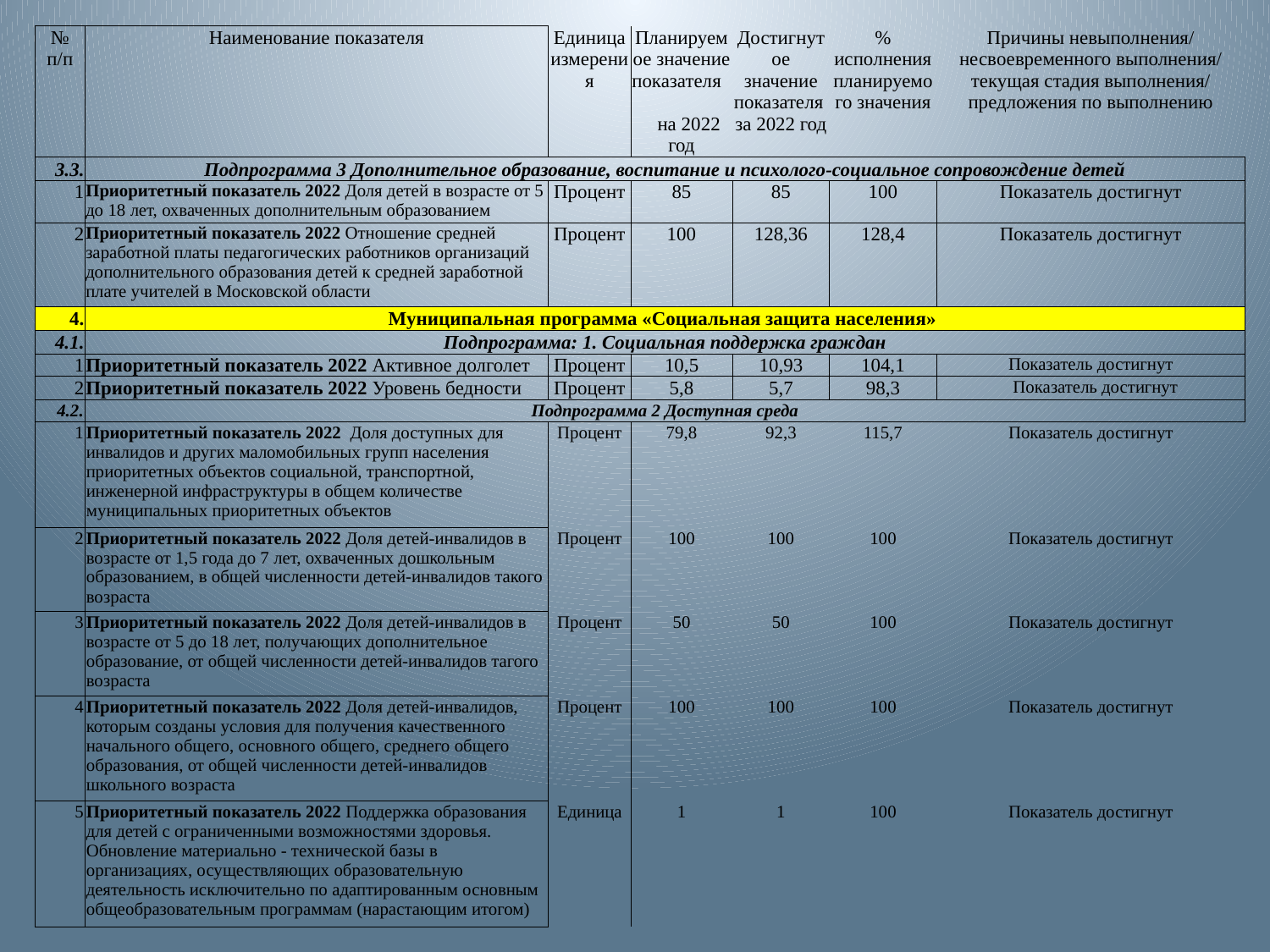

| № п/п | Наименование показателя | Единица измерения | Планируемое значение показателя на 2022 год | Достигнутое значение показателя за 2022 год | % исполнения планируемого значения | Причины невыполнения/ несвоевременного выполнения/ текущая стадия выполнения/ предложения по выполнению |
| --- | --- | --- | --- | --- | --- | --- |
| 3.3. | Подпрограмма 3 Дополнительное образование, воспитание и психолого-социальное сопровождение детей |  |  |  |  |  |
| 1 | Приоритетный показатель 2022 Доля детей в возрасте от 5 до 18 лет, охваченных дополнительным образованием | Процент | 85 | 85 | 100 | Показатель достигнут |
| 2 | Приоритетный показатель 2022 Отношение средней заработной платы педагогических работников организаций дополнительного образования детей к средней заработной плате учителей в Московской области | Процент | 100 | 128,36 | 128,4 | Показатель достигнут |
| 4. | Муниципальная программа «Социальная защита населения» |  |  |  |  |  |
| 4.1. | Подпрограмма: 1. Социальная поддержка граждан |  |  |  |  |  |
| 1 | Приоритетный показатель 2022 Активное долголет | Процент | 10,5 | 10,93 | 104,1 | Показатель достигнут |
| 2 | Приоритетный показатель 2022 Уровень бедности | Процент | 5,8 | 5,7 | 98,3 | Показатель достигнут |
| 4.2. | Подпрограмма 2 Доступная среда |  |  |  |  |  |
| 1 | Приоритетный показатель 2022 Доля доступных для инвалидов и других маломобильных групп населения приоритетных объектов социальной, транспортной, инженерной инфраструктуры в общем количестве муниципальных приоритетных объектов | Процент | 79,8 | 92,3 | 115,7 | Показатель достигнут |
| 2 | Приоритетный показатель 2022 Доля детей-инвалидов в возрасте от 1,5 года до 7 лет, охваченных дошкольным образованием, в общей численности детей-инвалидов такого возраста | Процент | 100 | 100 | 100 | Показатель достигнут |
| 3 | Приоритетный показатель 2022 Доля детей-инвалидов в возрасте от 5 до 18 лет, получающих дополнительное образование, от общей численности детей-инвалидов тагого возраста | Процент | 50 | 50 | 100 | Показатель достигнут |
| 4 | Приоритетный показатель 2022 Доля детей-инвалидов, которым созданы условия для получения качественного начального общего, основного общего, среднего общего образования, от общей численности детей-инвалидов школьного возраста | Процент | 100 | 100 | 100 | Показатель достигнут |
| 5 | Приоритетный показатель 2022 Поддержка образования для детей с ограниченными возможностями здоровья. Обновление материально - технической базы в организациях, осуществляющих образовательную деятельность исключительно по адаптированным основным общеобразовательным программам (нарастающим итогом) | Единица | 1 | 1 | 100 | Показатель достигнут |